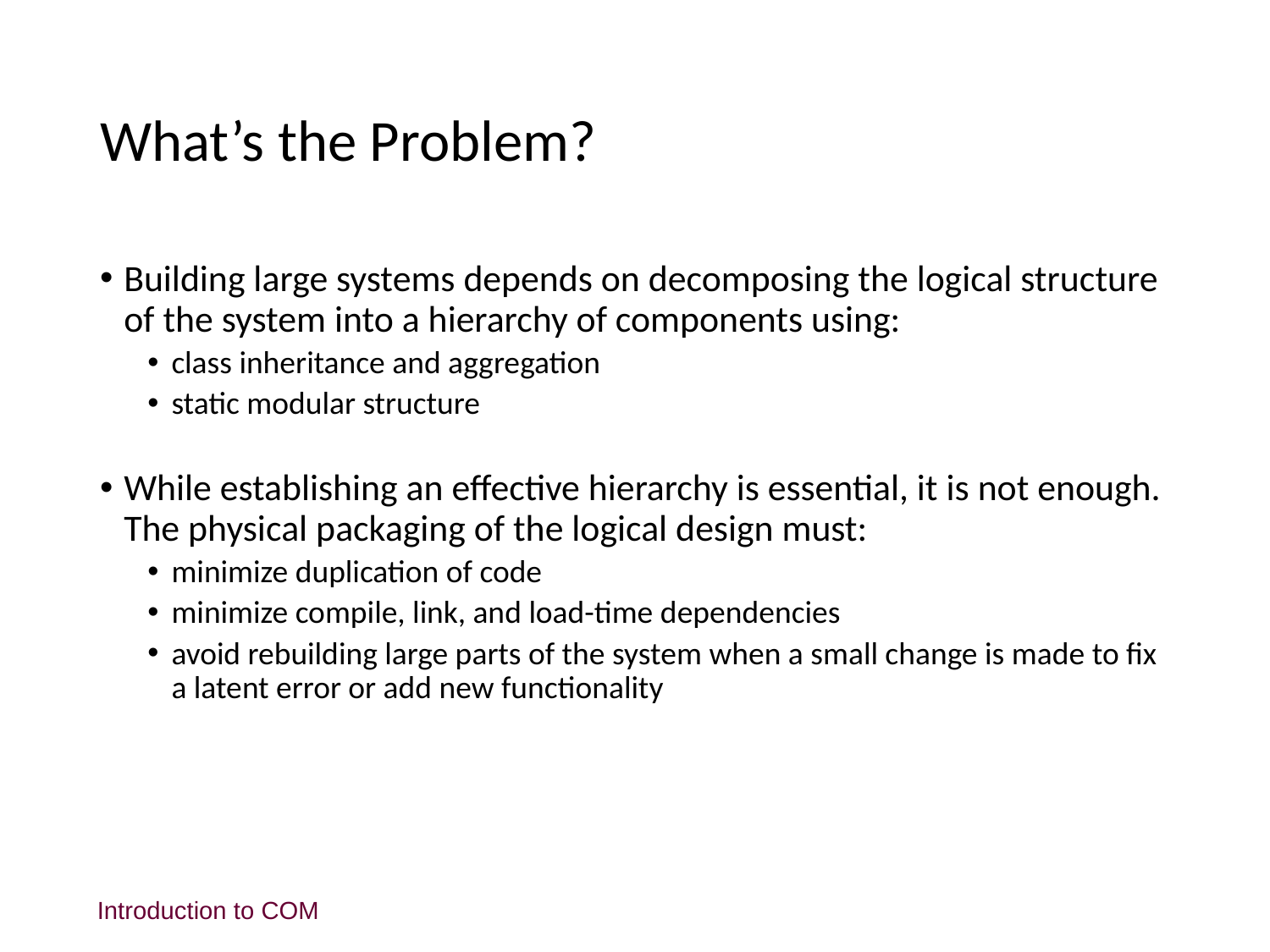

# What’s the Problem?
Building large systems depends on decomposing the logical structure of the system into a hierarchy of components using:
class inheritance and aggregation
static modular structure
While establishing an effective hierarchy is essential, it is not enough.  The physical packaging of the logical design must:
minimize duplication of code
minimize compile, link, and load-time dependencies
avoid rebuilding large parts of the system when a small change is made to fix a latent error or add new functionality